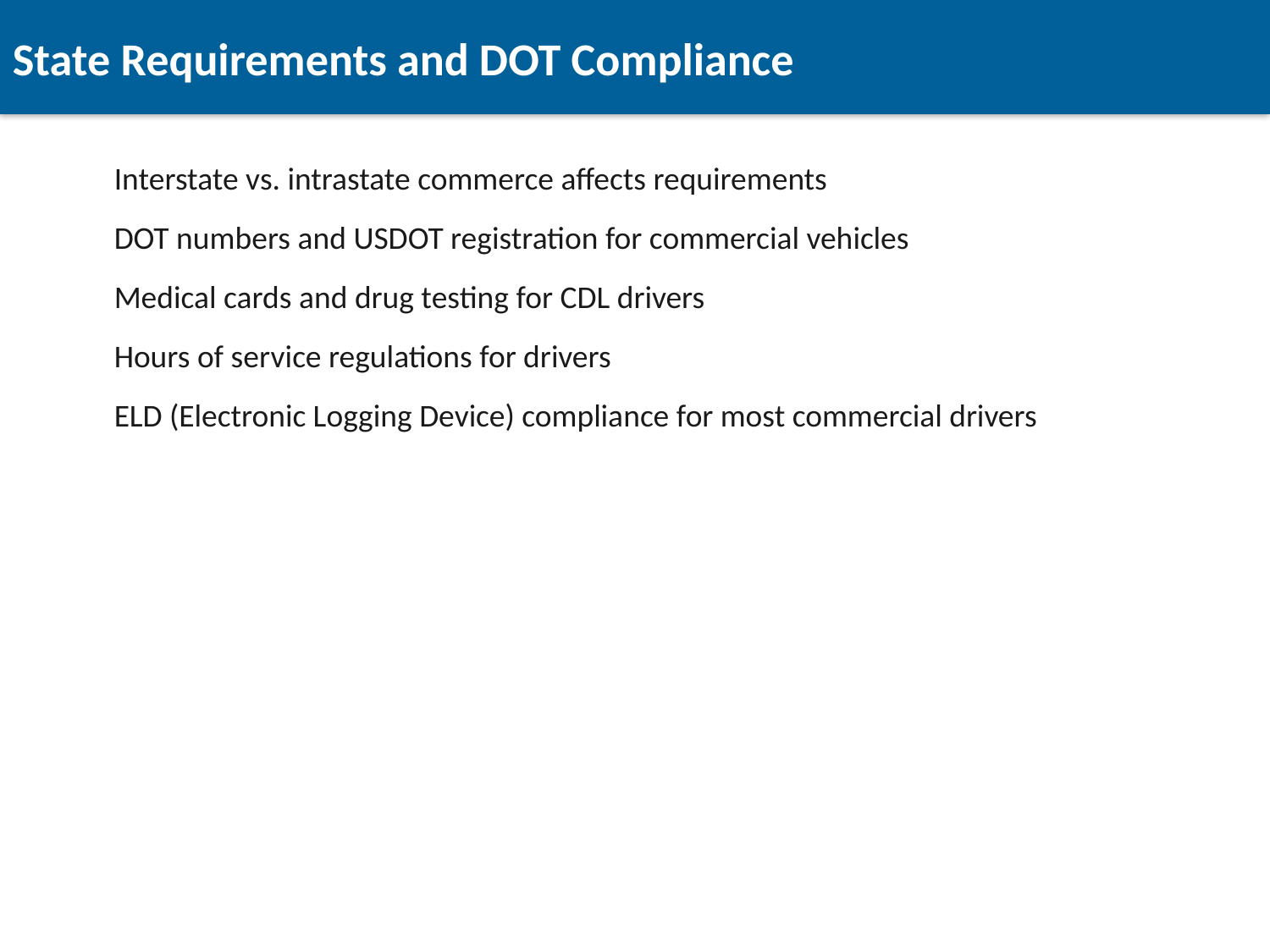

State Requirements and DOT Compliance
Interstate vs. intrastate commerce affects requirements
DOT numbers and USDOT registration for commercial vehicles
Medical cards and drug testing for CDL drivers
Hours of service regulations for drivers
ELD (Electronic Logging Device) compliance for most commercial drivers